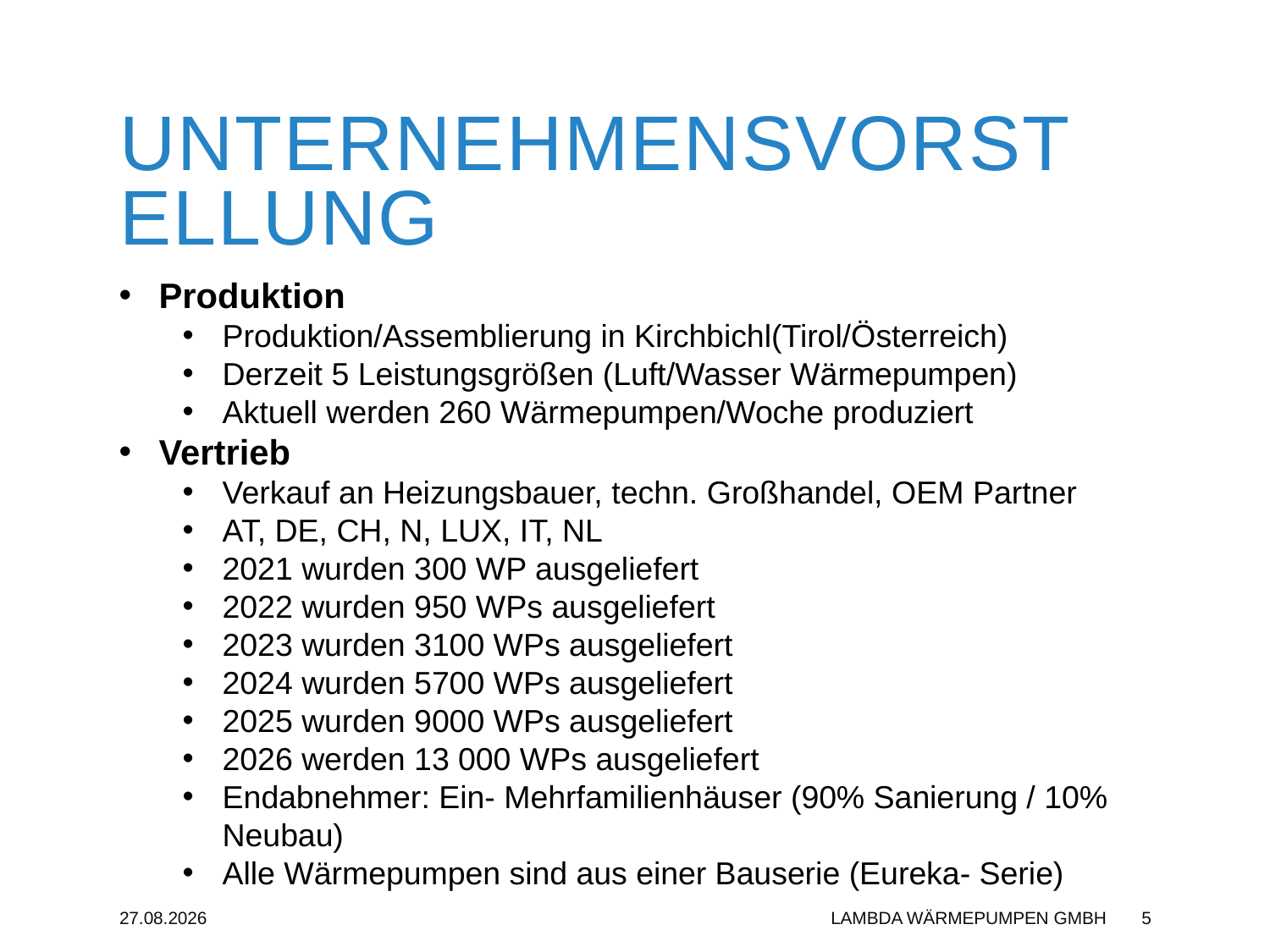

# Unternehmensvorstellung
Produktion
Produktion/Assemblierung in Kirchbichl(Tirol/Österreich)
Derzeit 5 Leistungsgrößen (Luft/Wasser Wärmepumpen)
Aktuell werden 260 Wärmepumpen/Woche produziert
Vertrieb
Verkauf an Heizungsbauer, techn. Großhandel, OEM Partner
AT, DE, CH, N, LUX, IT, NL
2021 wurden 300 WP ausgeliefert
2022 wurden 950 WPs ausgeliefert
2023 wurden 3100 WPs ausgeliefert
2024 wurden 5700 WPs ausgeliefert
2025 wurden 9000 WPs ausgeliefert
2026 werden 13 000 WPs ausgeliefert
Endabnehmer: Ein- Mehrfamilienhäuser (90% Sanierung / 10% Neubau)
Alle Wärmepumpen sind aus einer Bauserie (Eureka- Serie)
27.08.2026
LAMBDA Wärmepumpen GmbH
5